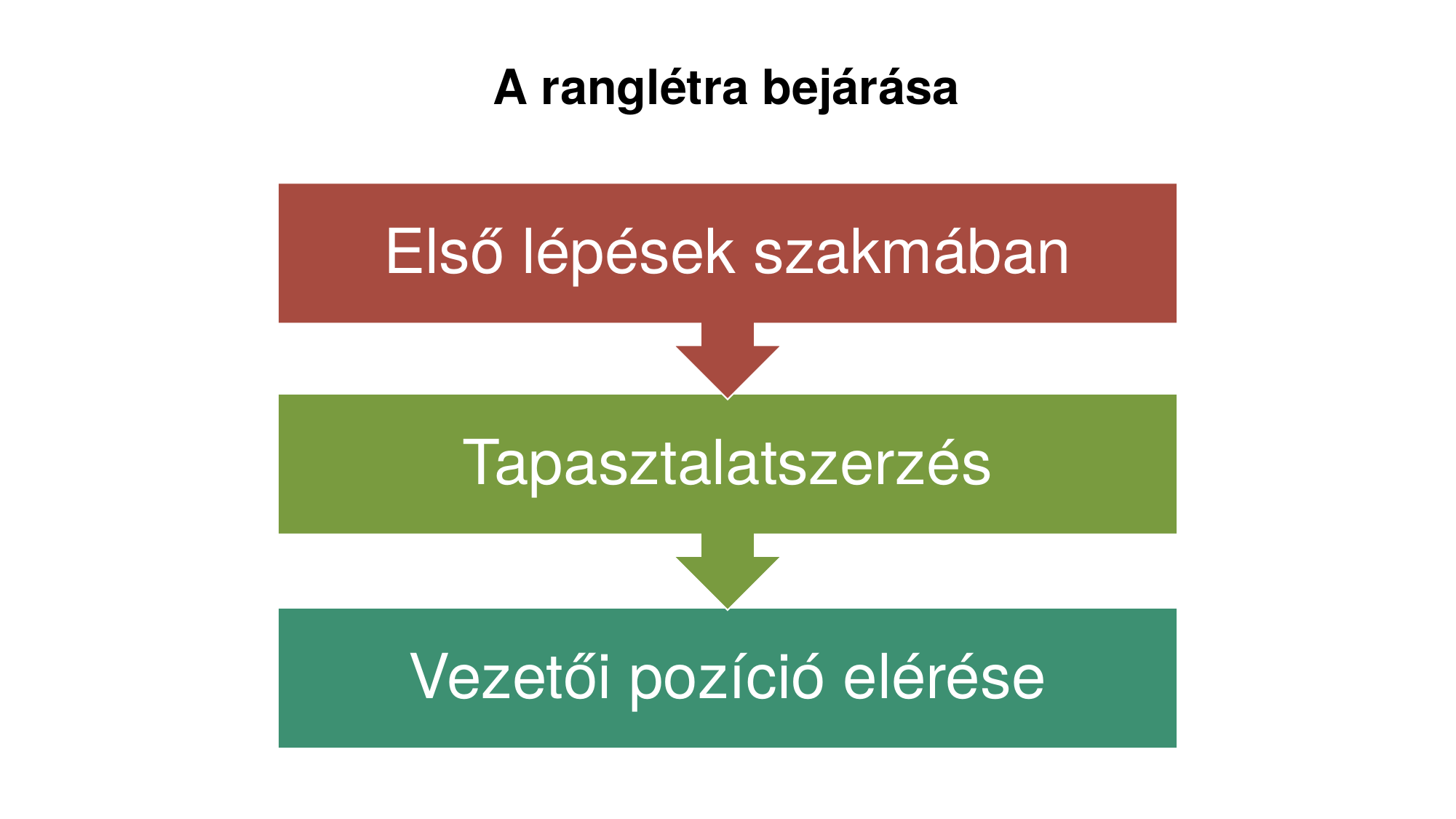

# A ranglétra bejárása
Vezetői pozíció elérése
Tapasztalatszerzés
Első lépések szakmában